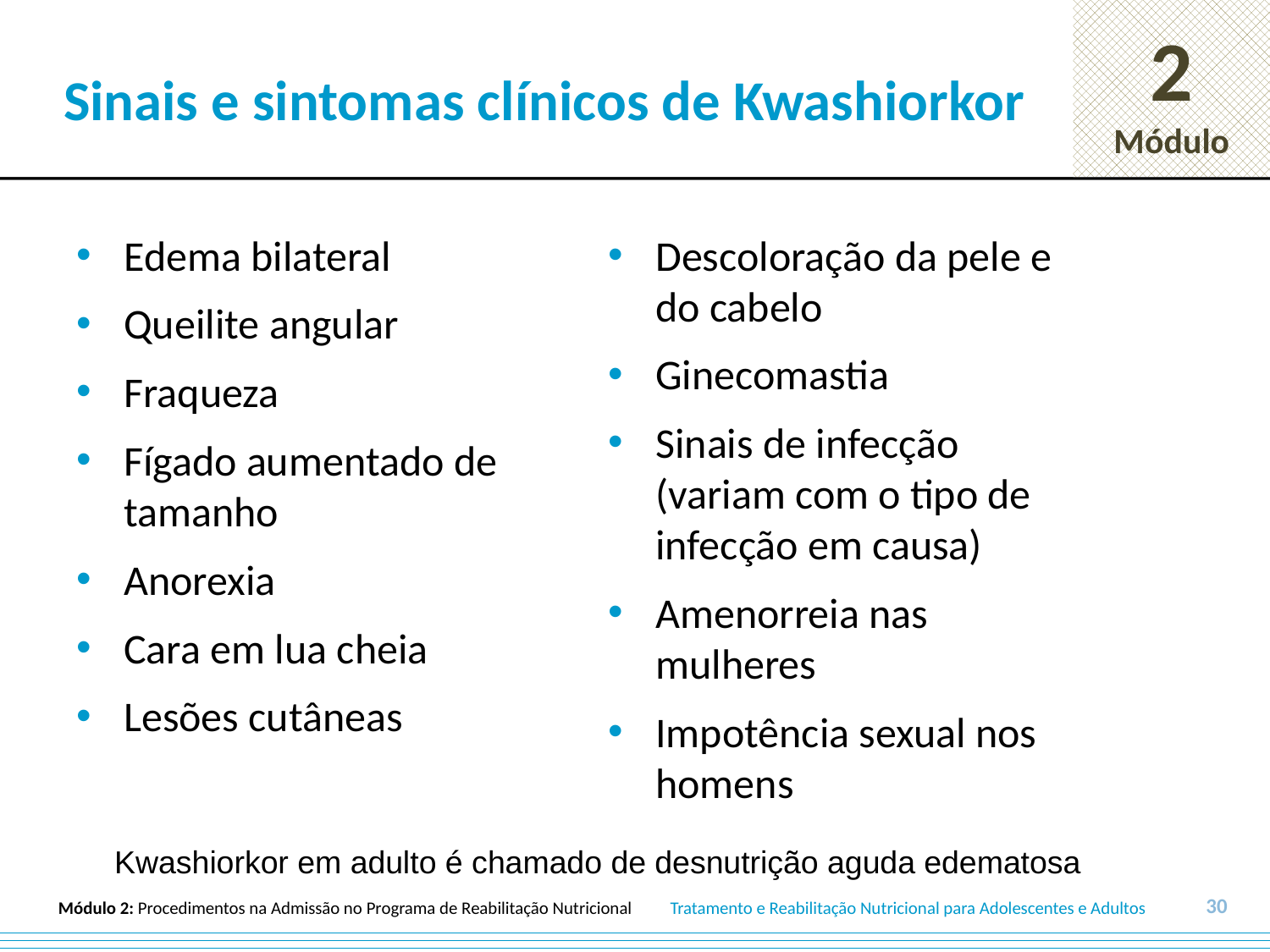

# Sinais e sintomas clínicos de Kwashiorkor
Edema bilateral
Queilite angular
Fraqueza
Fígado aumentado de tamanho
Anorexia
Cara em lua cheia
Lesões cutâneas
Descoloração da pele e do cabelo
Ginecomastia
Sinais de infecção (variam com o tipo de infecção em causa)
Amenorreia nas mulheres
Impotência sexual nos homens
Kwashiorkor em adulto é chamado de desnutrição aguda edematosa
30